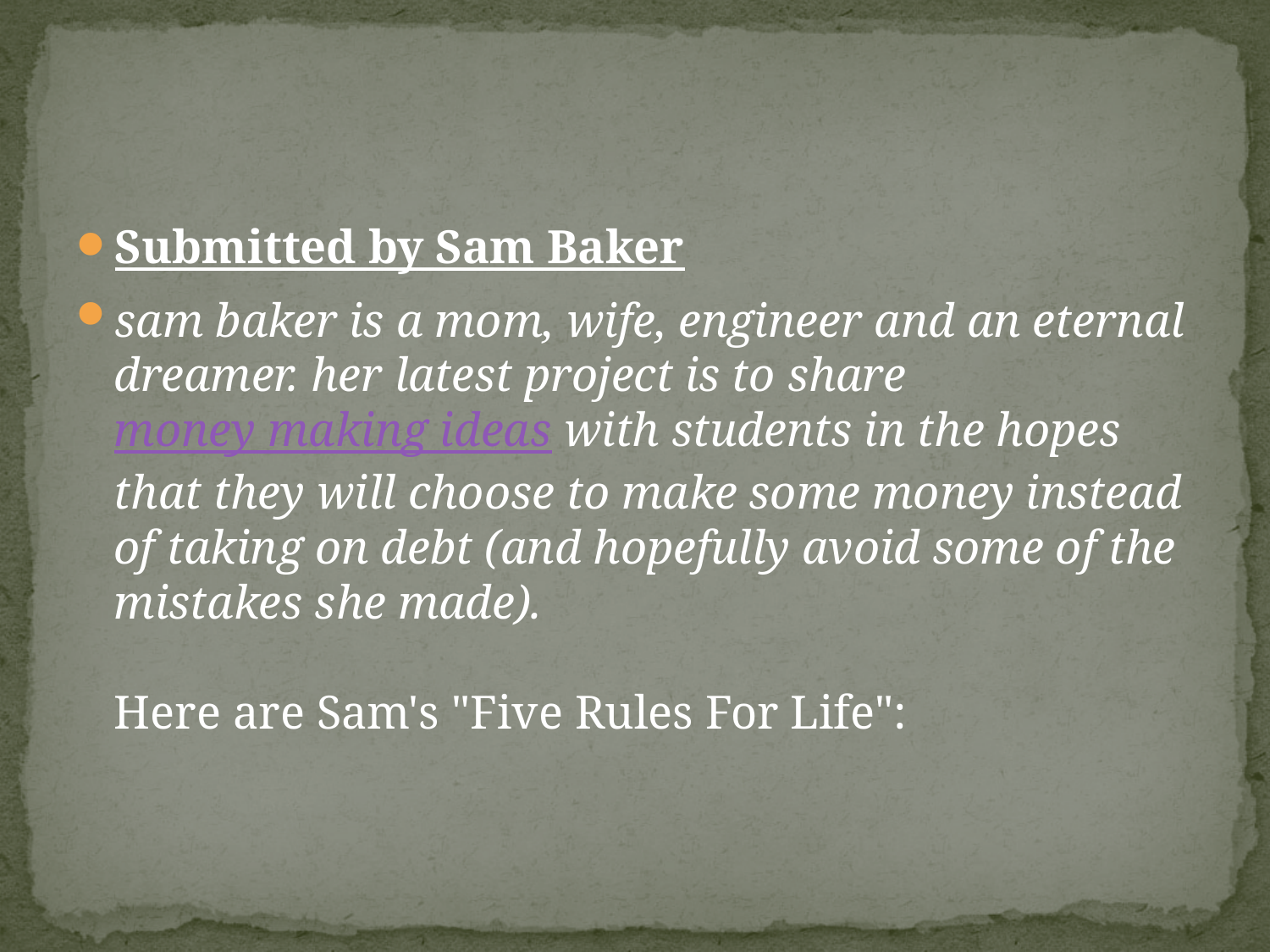

#
Submitted by Sam Baker
sam baker is a mom, wife, engineer and an eternal dreamer. her latest project is to share money making ideas with students in the hopes that they will choose to make some money instead of taking on debt (and hopefully avoid some of the mistakes she made).
Here are Sam's "Five Rules For Life":